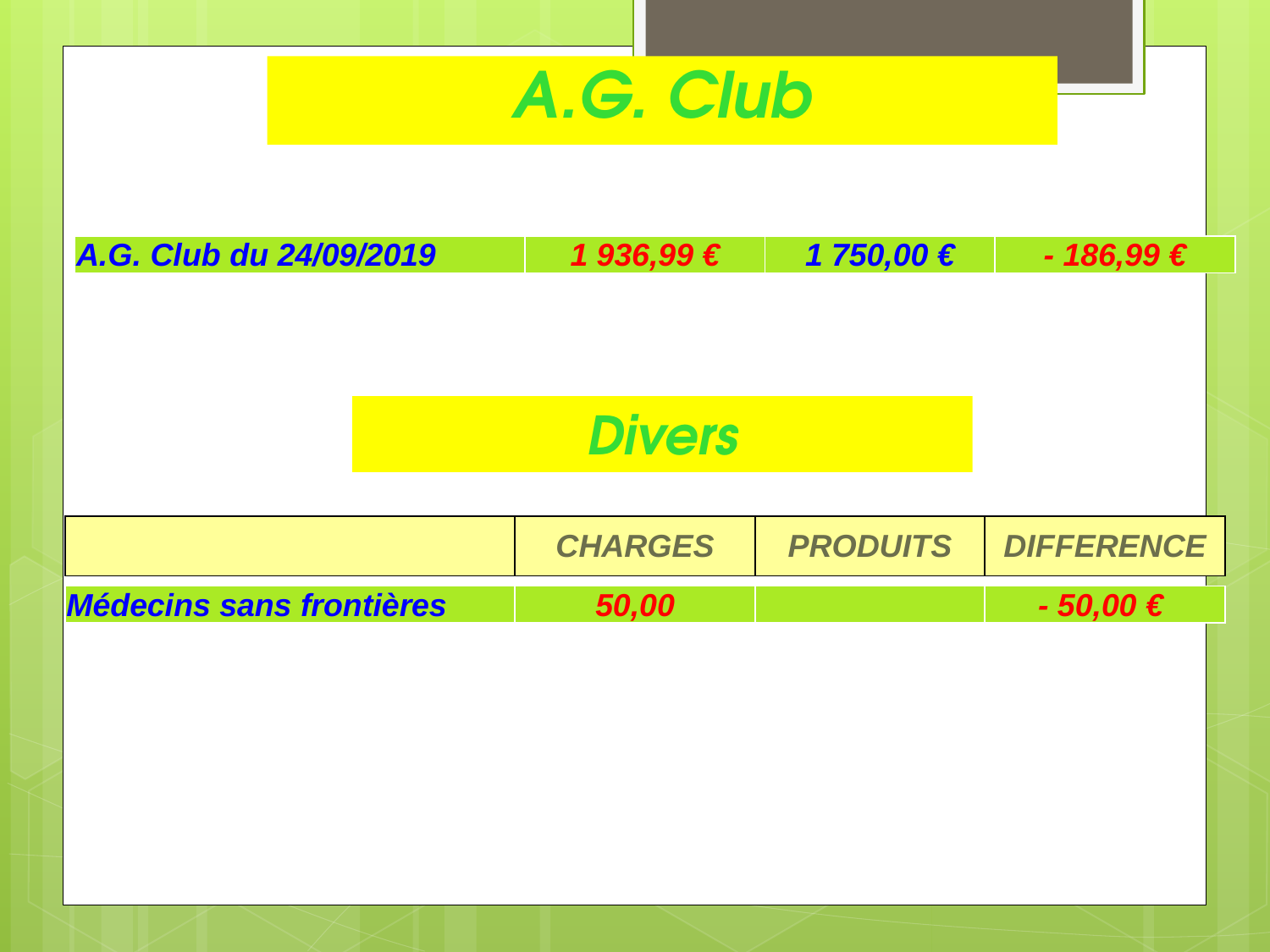

A.G. Club
| A.G. Club du 24/09/2019 | 1 936,99 € | 1 750,00 € | - 186,99 € |
| --- | --- | --- | --- |
# Divers
|  | CHARGES | PRODUITS | DIFFERENCE |
| --- | --- | --- | --- |
| Médecins sans frontières | 50,00 |  | - 50,00 € |
| --- | --- | --- | --- |